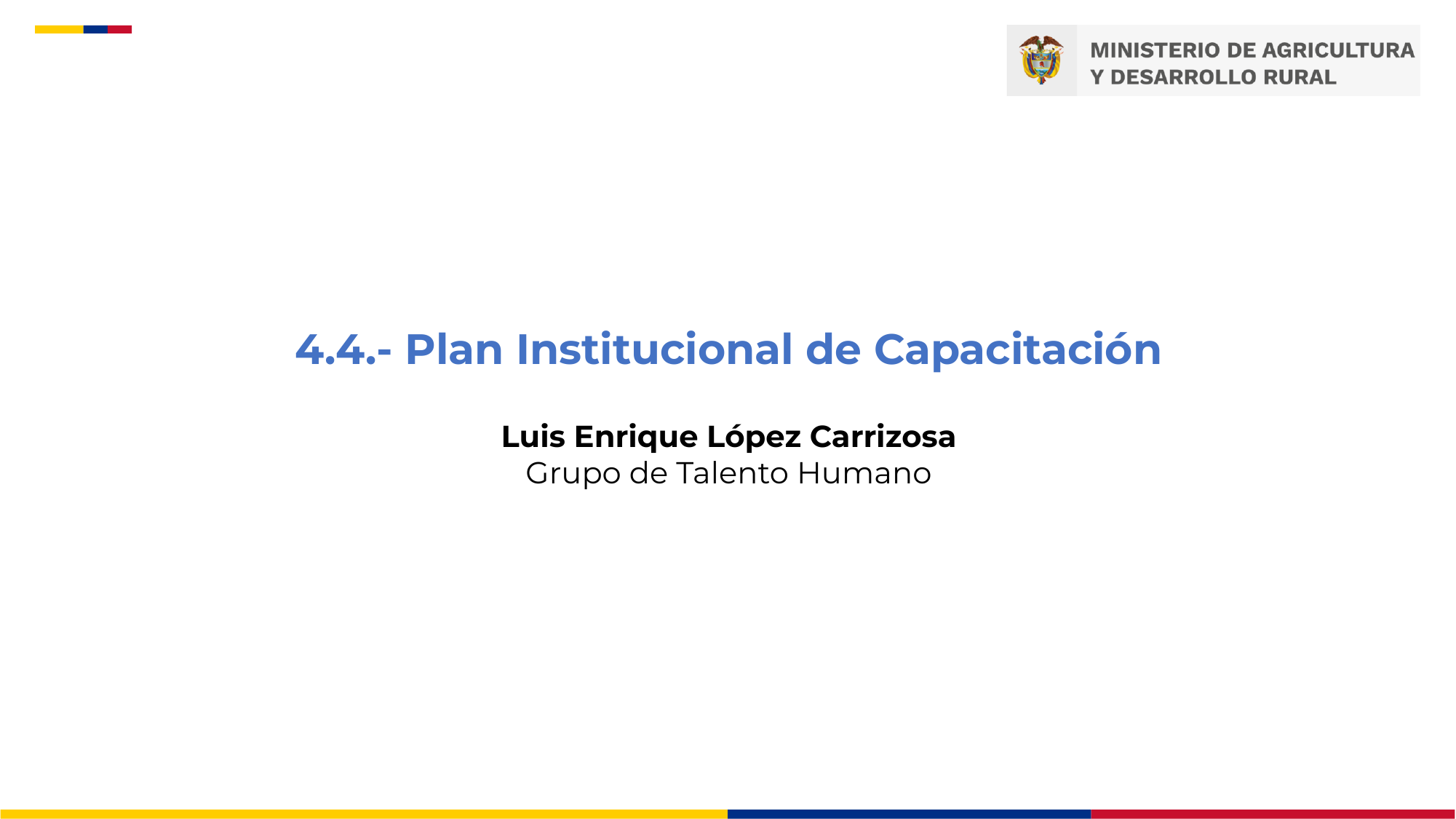

4.4.- Plan Institucional de Capacitación

Luis Enrique López Carrizosa
Grupo de Talento Humano